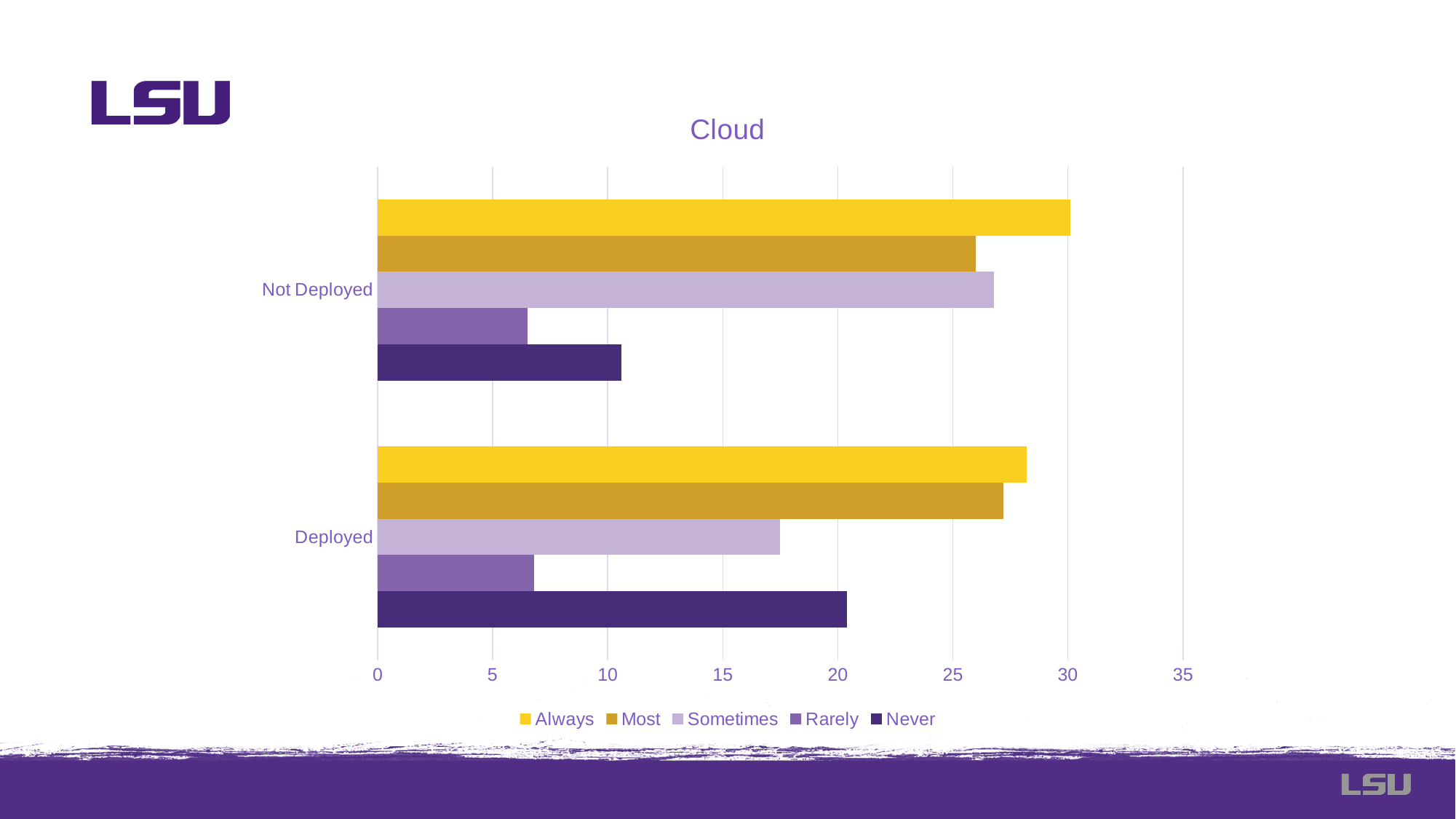

### Chart: Cloud

| Category | Never | Rarely | Sometimes | Most | Always |
|---|---|---|---|---|---|
| Deployed | 20.4 | 6.8 | 17.5 | 27.2 | 28.2 |
| Not Deployed | 10.6 | 6.5 | 26.8 | 26.0 | 30.1 |